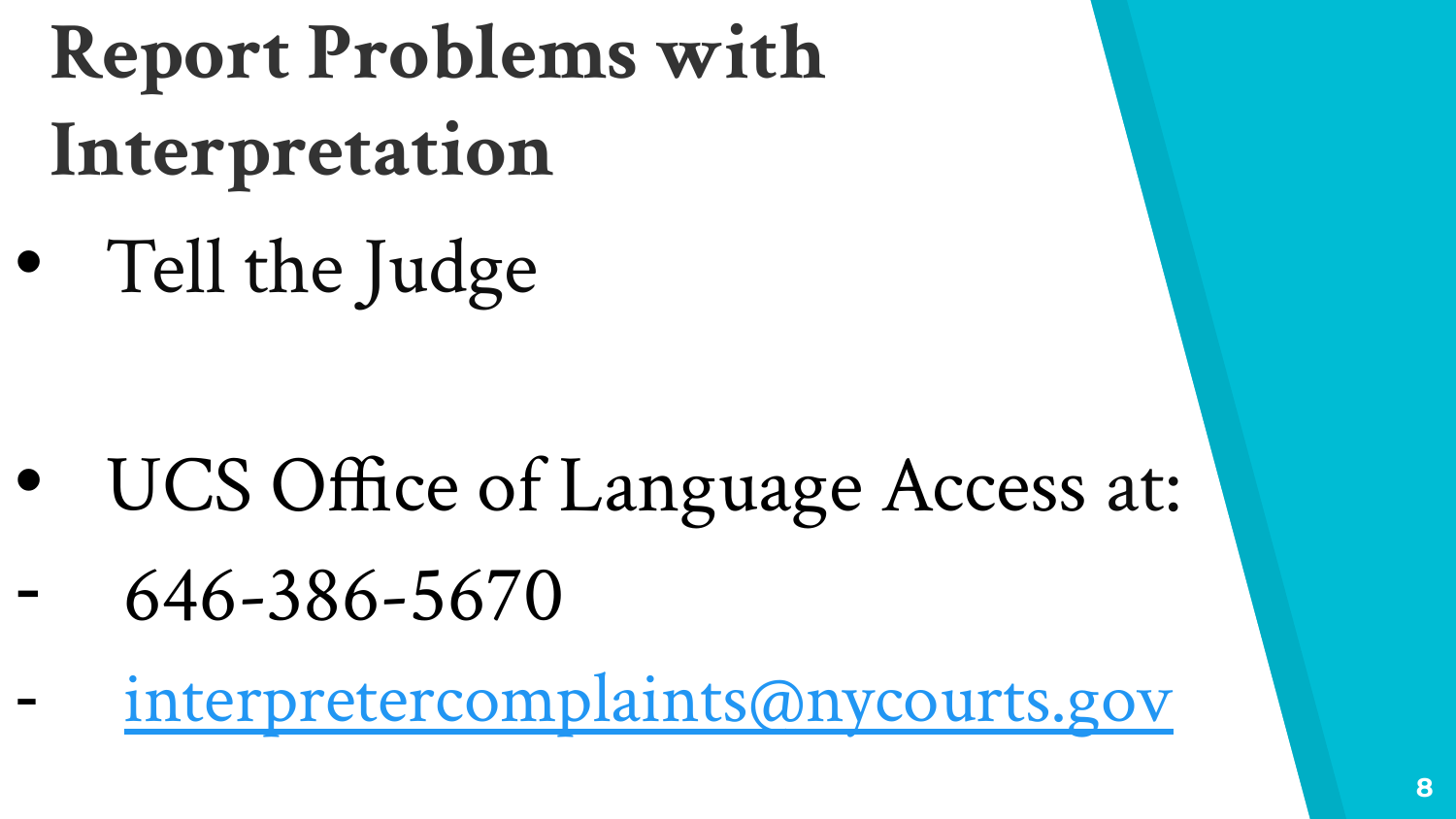

# Report Problems with Interpretation

Tell the Judge

UCS Office of Language Access at:
646-386-5670
interpretercomplaints@nycourts.gov
8